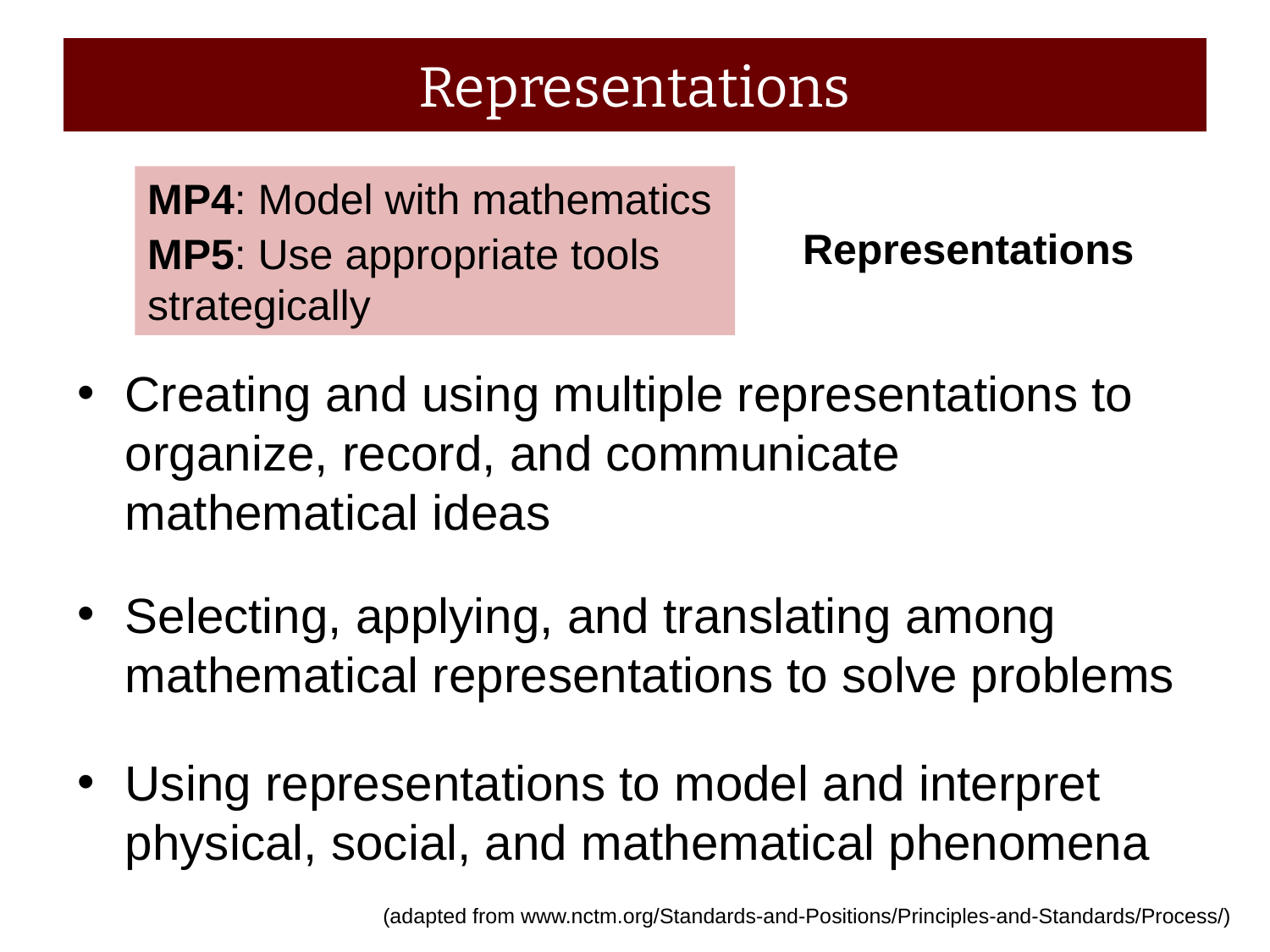

# Representations
MP4: Model with mathematics
MP5: Use appropriate tools
strategically
Representations
Creating and using multiple representations to organize, record, and communicate mathematical ideas
Selecting, applying, and translating among mathematical representations to solve problems

Using representations to model and interpret physical, social, and mathematical phenomena
(adapted from www.nctm.org/Standards-and-Positions/Principles-and-Standards/Process/)